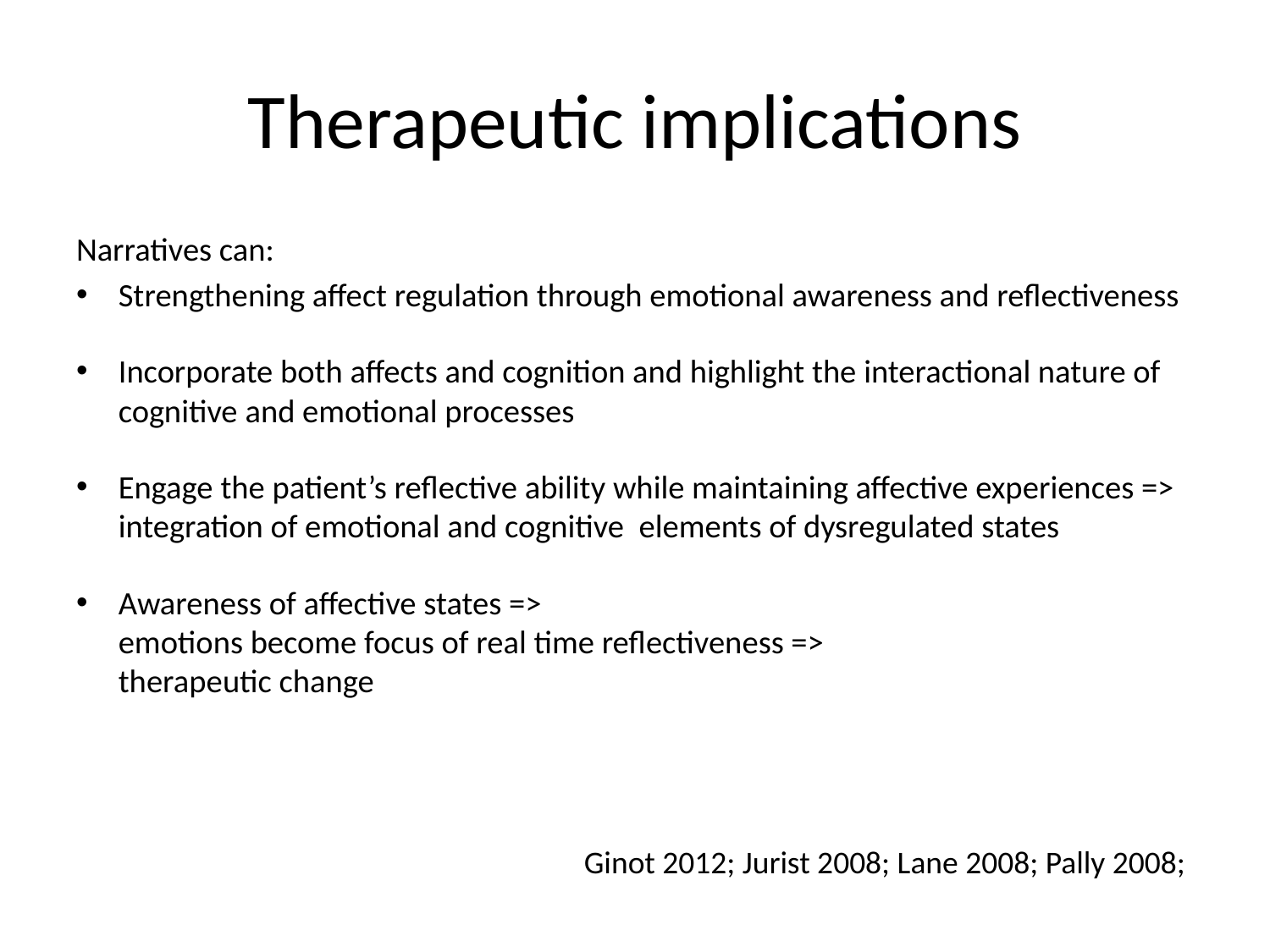

# Therapeutic implications
Narratives can:
Strengthening affect regulation through emotional awareness and reflectiveness

Incorporate both affects and cognition and highlight the interactional nature of cognitive and emotional processes

Engage the patient’s reflective ability while maintaining affective experiences =>
integration of emotional and cognitive  elements of dysregulated states

Awareness of affective states =>
emotions become focus of real time reflectiveness =>
therapeutic change

Ginot 2012; Jurist 2008; Lane 2008; Pally 2008;